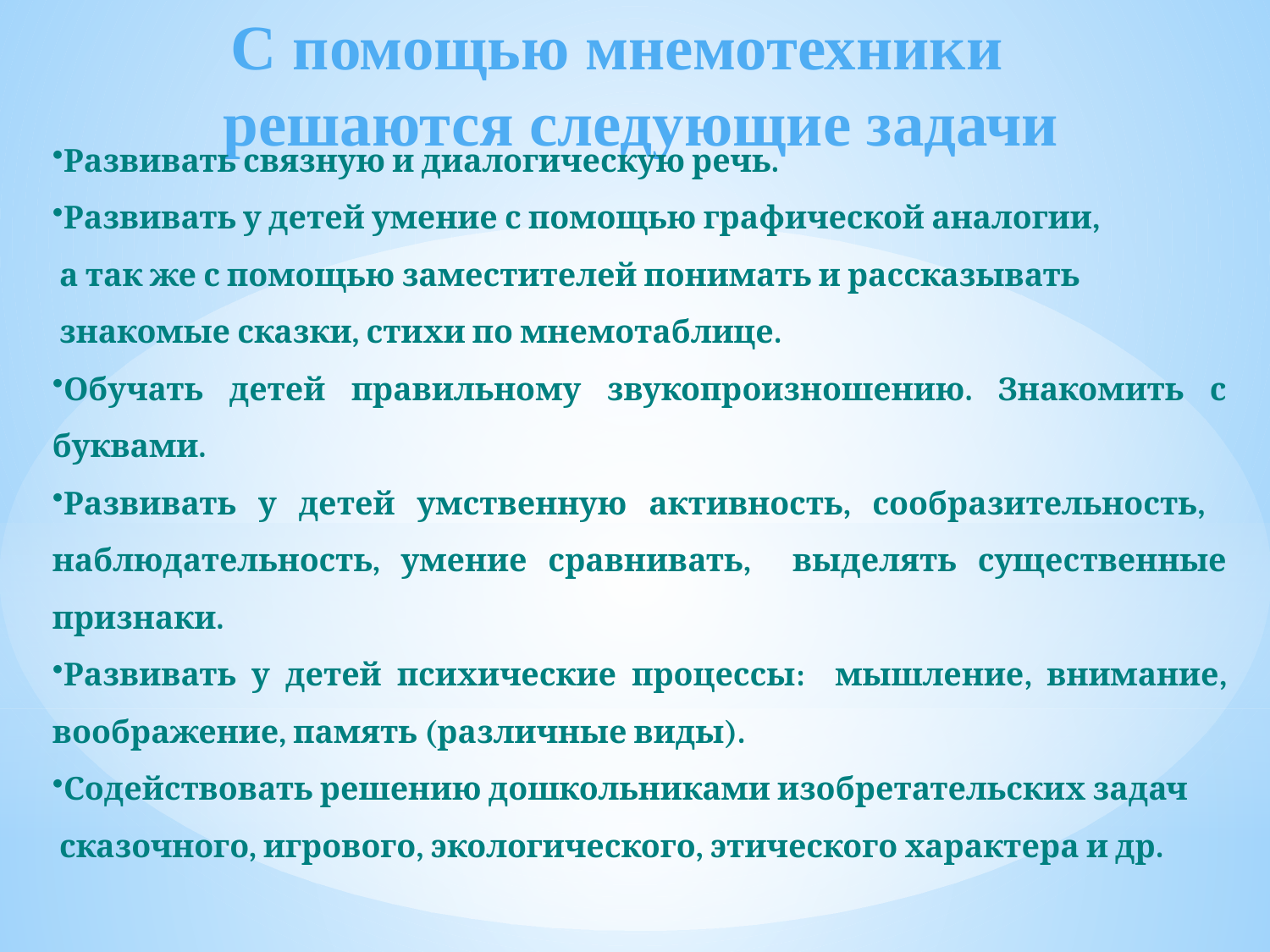

С помощью мнемотехники
  решаются следующие задачи
Развивать связную и диалогическую речь.
Развивать у детей умение с помощью графической аналогии,
 а так же с помощью заместителей понимать и рассказывать
 знакомые сказки, стихи по мнемотаблице.
Обучать детей правильному звукопроизношению. Знакомить с буквами.
Развивать у детей умственную активность, сообразительность,  наблюдательность, умение сравнивать,  выделять существенные признаки.
Развивать у детей психические процессы:  мышление, внимание, воображение, память (различные виды).
Содействовать решению дошкольниками изобретательских задач
 сказочного, игрового, экологического, этического характера и др.